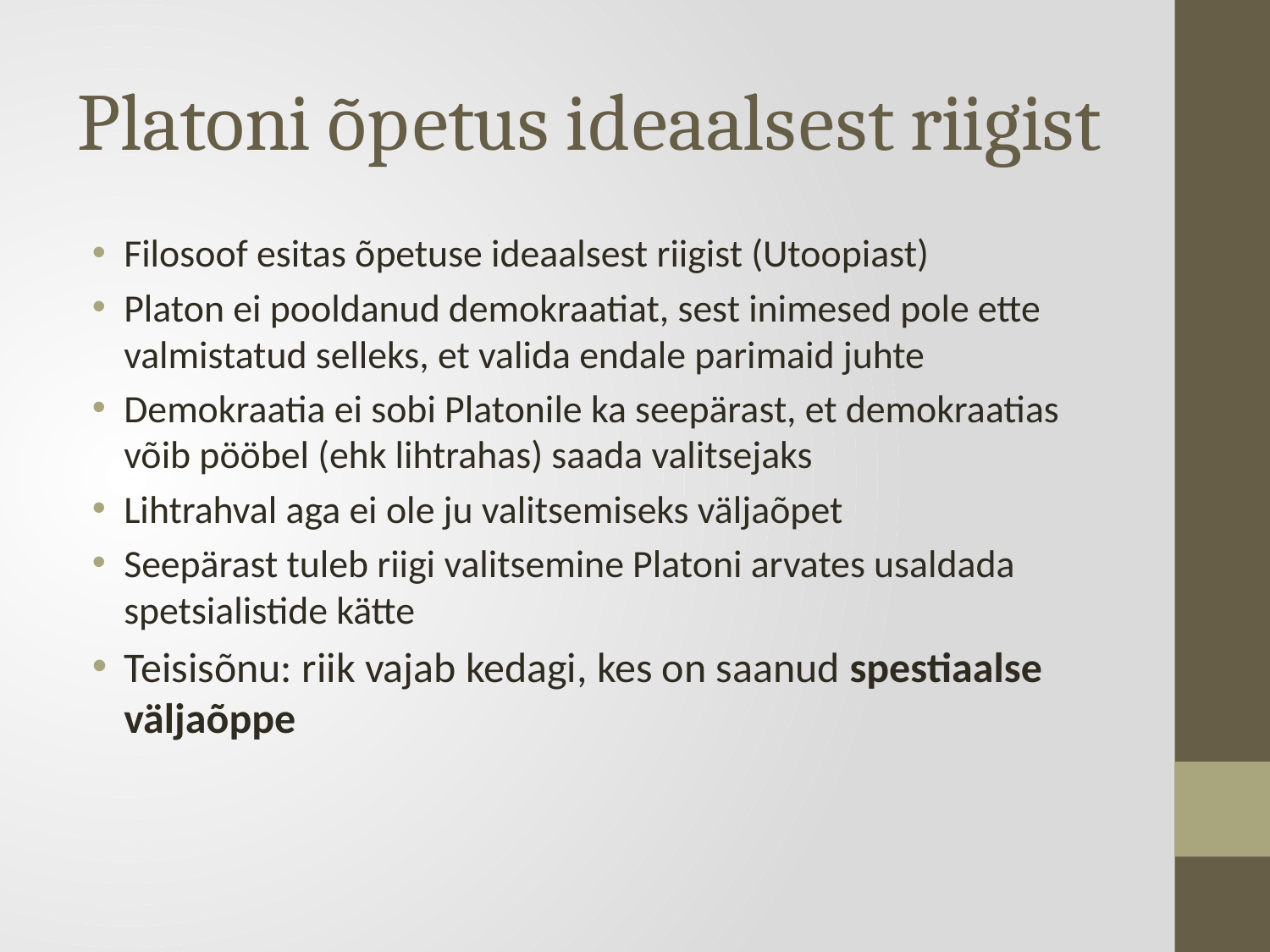

# Platoni õpetus ideaalsest riigist
Filosoof esitas õpetuse ideaalsest riigist (Utoopiast)
Platon ei pooldanud demokraatiat, sest inimesed pole ette valmistatud selleks, et valida endale parimaid juhte
Demokraatia ei sobi Platonile ka seepärast, et demokraatias võib pööbel (ehk lihtrahas) saada valitsejaks
Lihtrahval aga ei ole ju valitsemiseks väljaõpet
Seepärast tuleb riigi valitsemine Platoni arvates usaldada spetsialistide kätte
Teisisõnu: riik vajab kedagi, kes on saanud spestiaalse väljaõppe